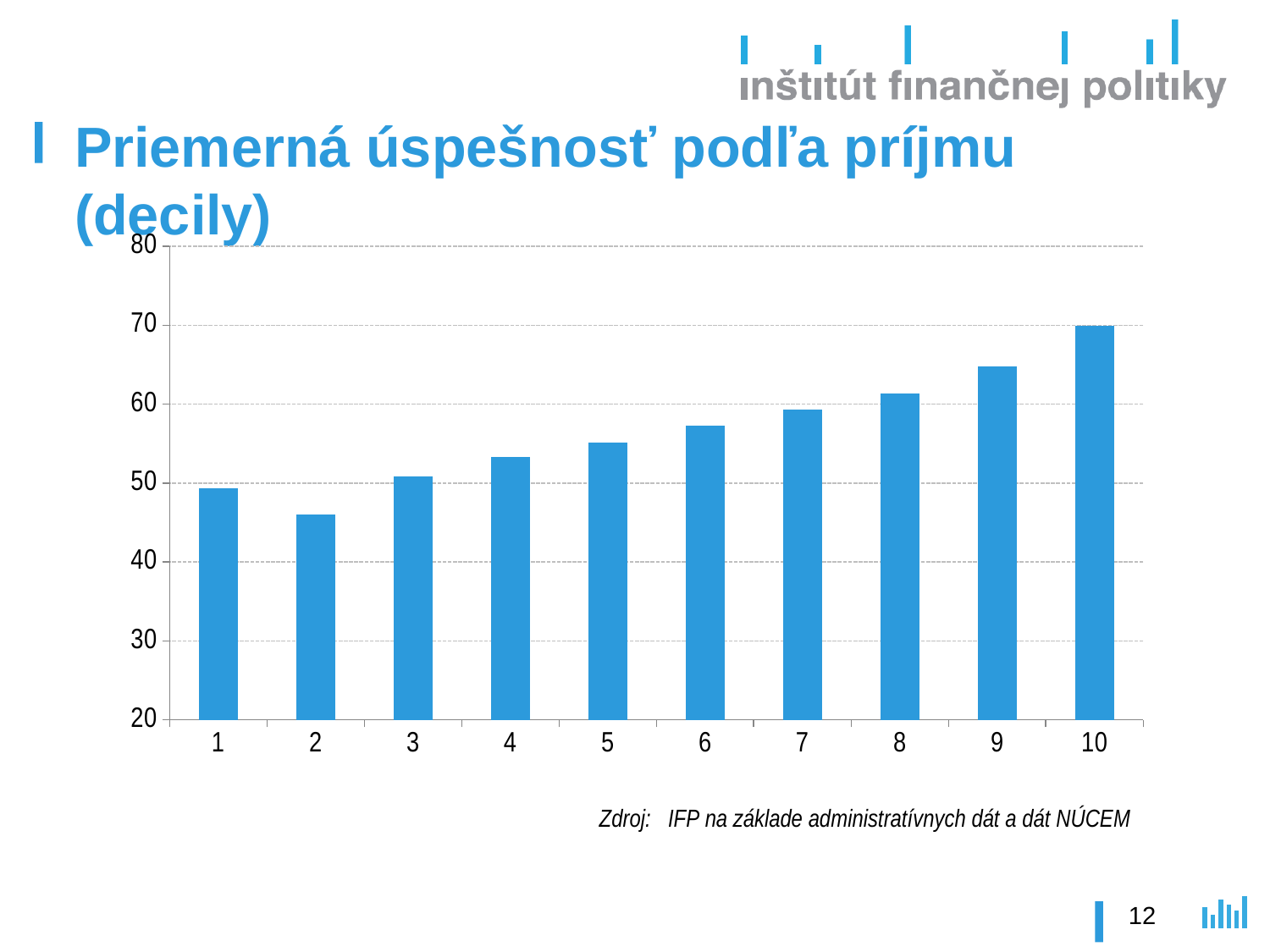

# Priemerná úspešnosť podľa príjmu (decily)

### Chart

| Category | priemerná úspešnosť |
|---|---|
| 1 | 49.33 |
| 2 | 46.0 |
| 3 | 50.8 |
| 4 | 53.3 |
| 5 | 55.1 |
| 6 | 57.3 |
| 7 | 59.3 |
| 8 | 61.3 |
| 9 | 64.8 |
| 10 | 69.9 |
Zdroj:   IFP na základe administratívnych dát a dát NÚCEM
12